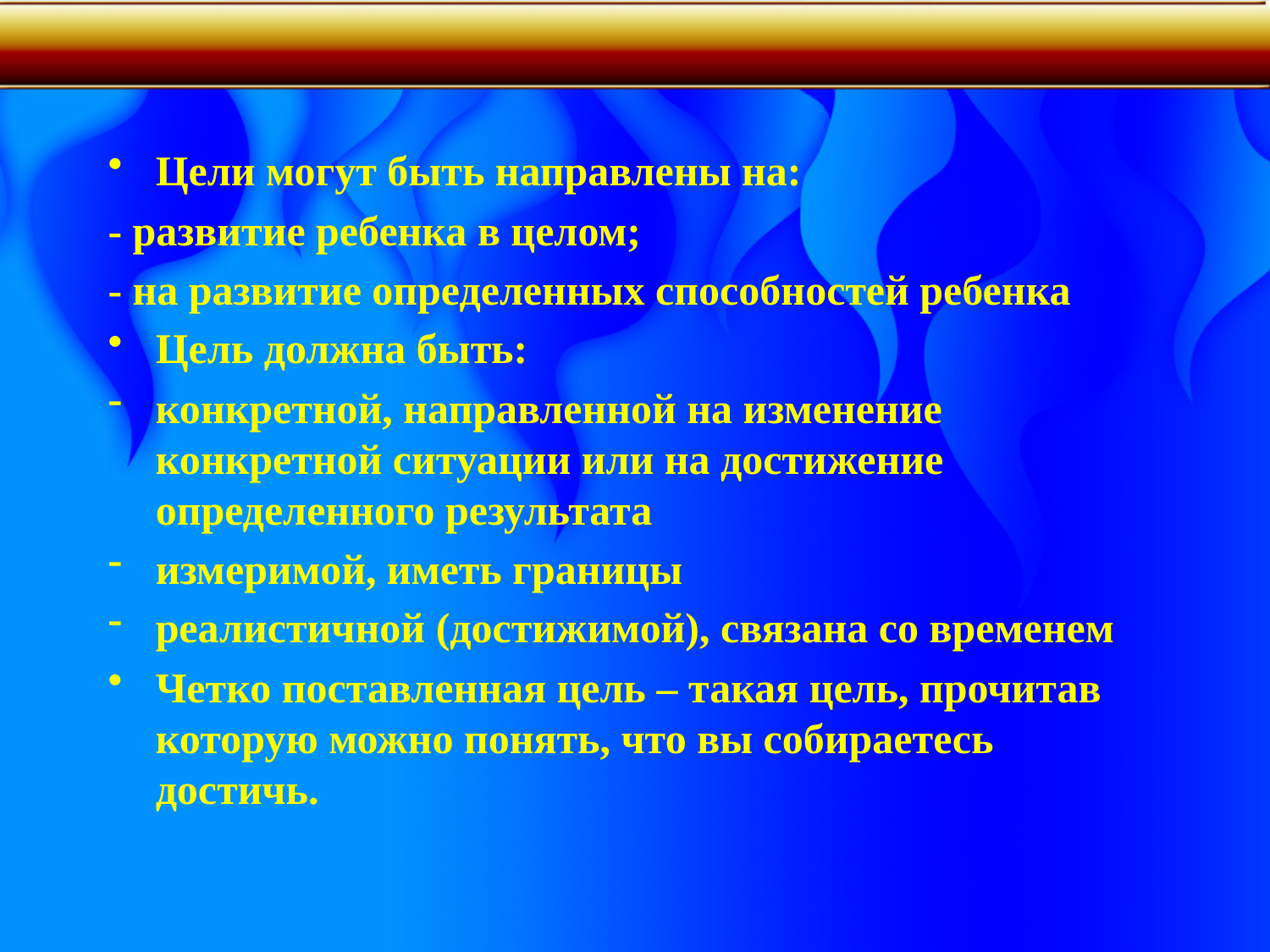

#
Цели могут быть направлены на:
- развитие ребенка в целом;
- на развитие определенных способностей ребенка
Цель должна быть:
конкретной, направленной на изменение конкретной ситуации или на достижение определенного результата
измеримой, иметь границы
реалистичной (достижимой), связана со временем
Четко поставленная цель – такая цель, прочитав которую можно понять, что вы собираетесь достичь.